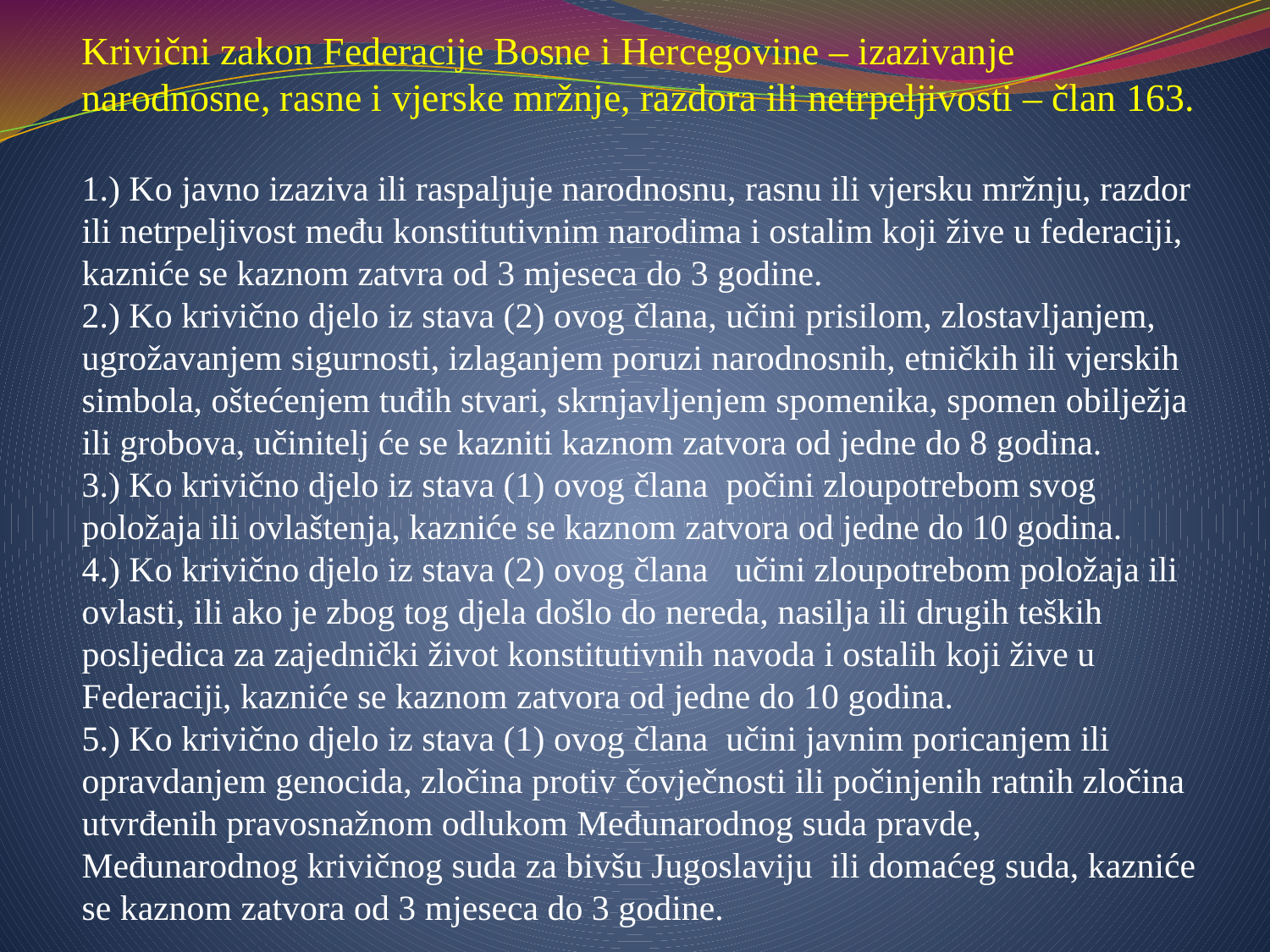

Krivični zakon Federacije Bosne i Hercegovine – izazivanje narodnosne, rasne i vjerske mržnje, razdora ili netrpeljivosti – član 163.

1.) Ko javno izaziva ili raspaljuje narodnosnu, rasnu ili vjersku mržnju, razdor ili netrpeljivost među konstitutivnim narodima i ostalim koji žive u federaciji, kazniće se kaznom zatvra od 3 mjeseca do 3 godine.2.) Ko krivično djelo iz stava (2) ovog člana, učini prisilom, zlostavljanjem, ugrožavanjem sigurnosti, izlaganjem poruzi narodnosnih, etničkih ili vjerskih simbola, oštećenjem tuđih stvari, skrnjavljenjem spomenika, spomen obilježja ili grobova, učinitelj će se kazniti kaznom zatvora od jedne do 8 godina.3.) Ko krivično djelo iz stava (1) ovog člana  počini zloupotrebom svog položaja ili ovlaštenja, kazniće se kaznom zatvora od jedne do 10 godina.4.) Ko krivično djelo iz stava (2) ovog člana   učini zloupotrebom položaja ili ovlasti, ili ako je zbog tog djela došlo do nereda, nasilja ili drugih teških posljedica za zajednički život konstitutivnih navoda i ostalih koji žive u Federaciji, kazniće se kaznom zatvora od jedne do 10 godina.5.) Ko krivično djelo iz stava (1) ovog člana  učini javnim poricanjem ili opravdanjem genocida, zločina protiv čovječnosti ili počinjenih ratnih zločina utvrđenih pravosnažnom odlukom Međunarodnog suda pravde, Međunarodnog krivičnog suda za bivšu Jugoslaviju  ili domaćeg suda, kazniće se kaznom zatvora od 3 mjeseca do 3 godine.
#